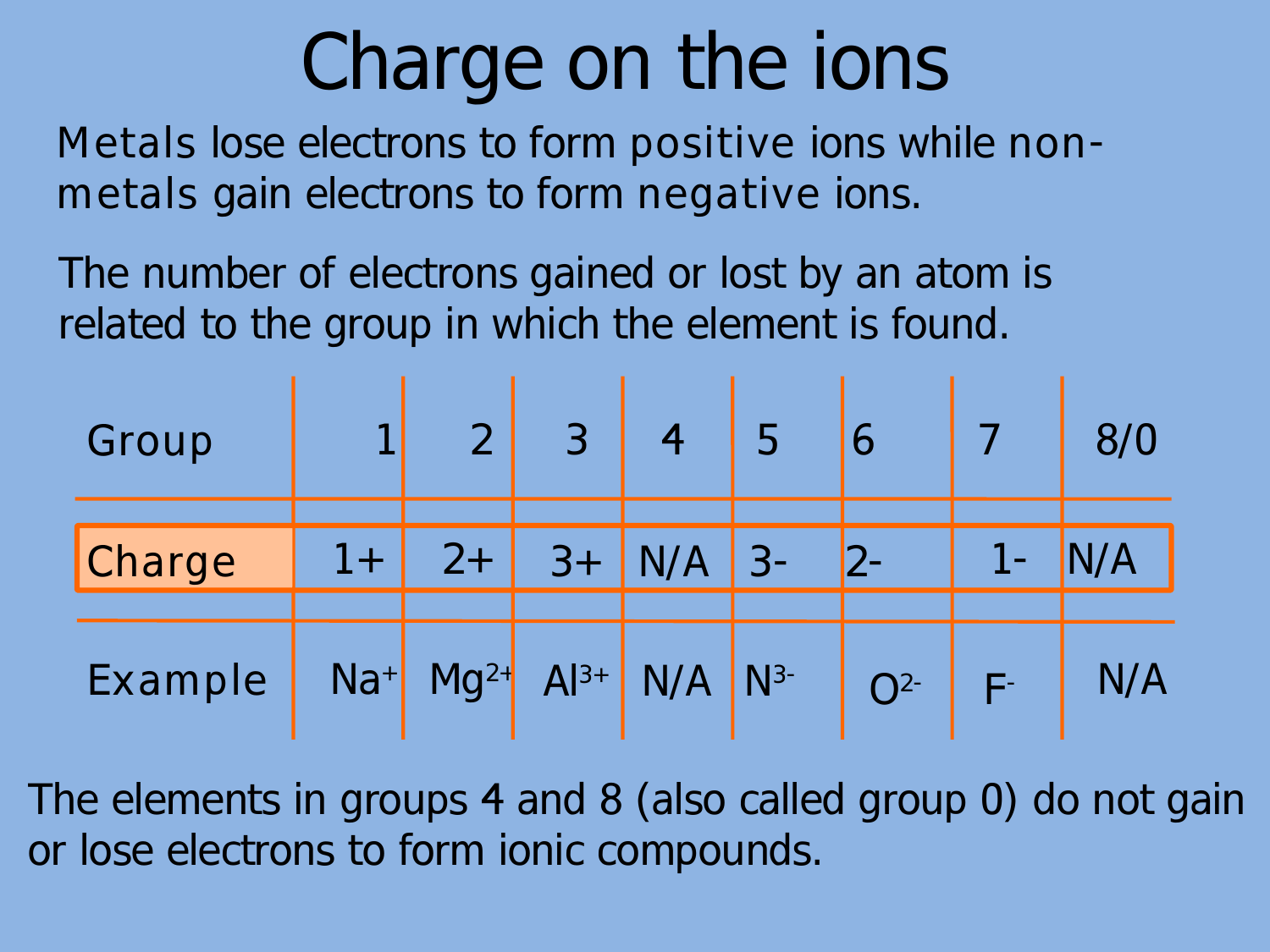

Charge on the ions
Metals lose electrons to form positive ions while non-metals gain electrons to form negative ions.
The number of electrons gained or lost by an atom is related to the group in which the element is found.

Group

Charge

Example
1
2
3
4
5
6
7
8/0
1+
2+
1-
N/A
3+
N/A
3-
2-
Na+
Mg2+
N/A
Al3+
N/A
N3-
O2-
F-
The elements in groups 4 and 8 (also called group 0) do not gain or lose electrons to form ionic compounds.